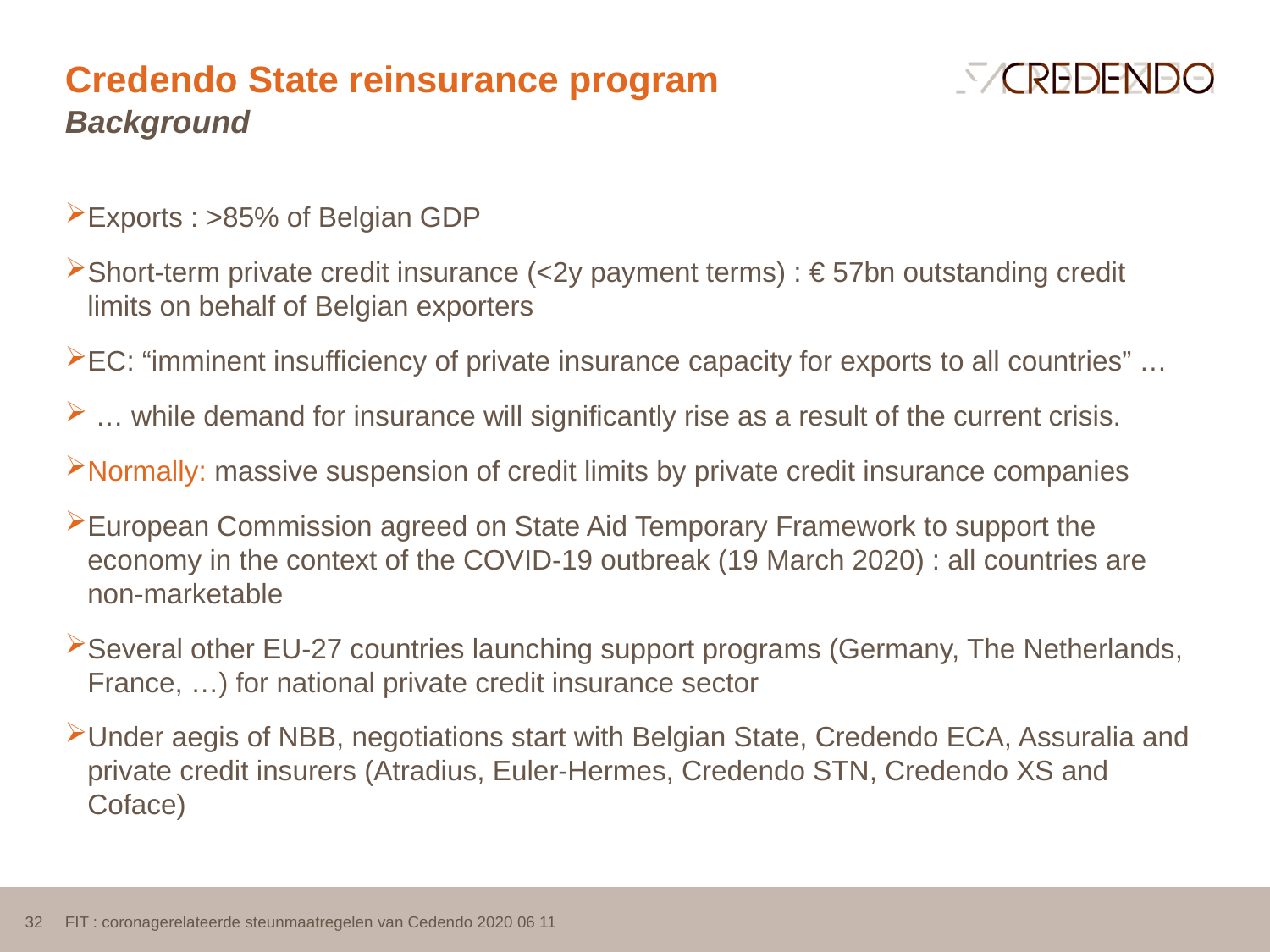

Credendo State reinsurance program
Background
Exports : >85% of Belgian GDP
Short-term private credit insurance (<2y payment terms) : € 57bn outstanding credit limits on behalf of Belgian exporters
EC: “imminent insufficiency of private insurance capacity for exports to all countries” …
 … while demand for insurance will significantly rise as a result of the current crisis.
Normally: massive suspension of credit limits by private credit insurance companies
European Commission agreed on State Aid Temporary Framework to support the economy in the context of the COVID-19 outbreak (19 March 2020) : all countries are non-marketable
Several other EU-27 countries launching support programs (Germany, The Netherlands, France, …) for national private credit insurance sector
Under aegis of NBB, negotiations start with Belgian State, Credendo ECA, Assuralia and private credit insurers (Atradius, Euler-Hermes, Credendo STN, Credendo XS and Coface)

32
FIT : coronagerelateerde steunmaatregelen van Cedendo 2020 06 11